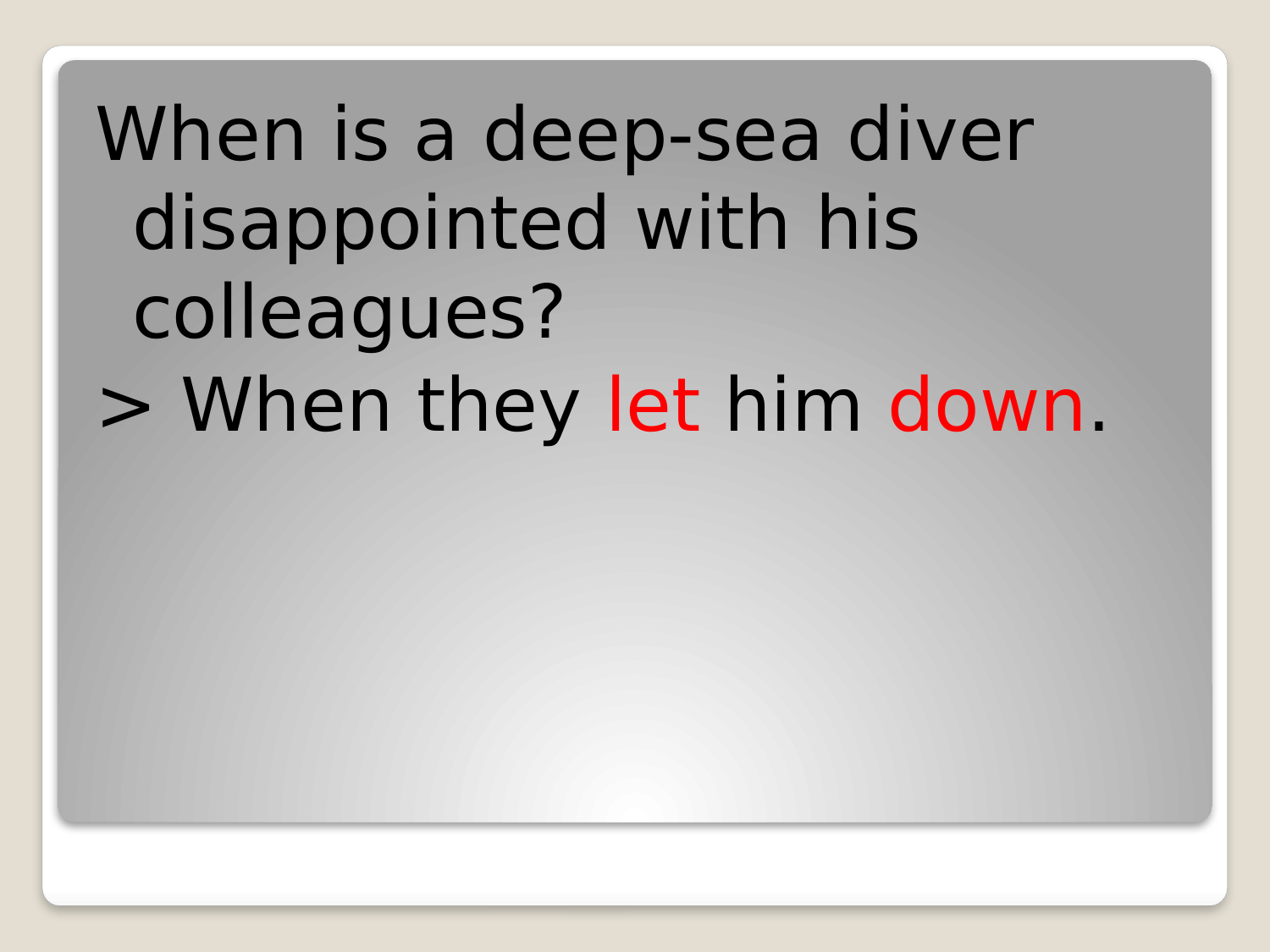

When is a deep-sea diver disappointed with his colleagues?
> When they let him down.

#